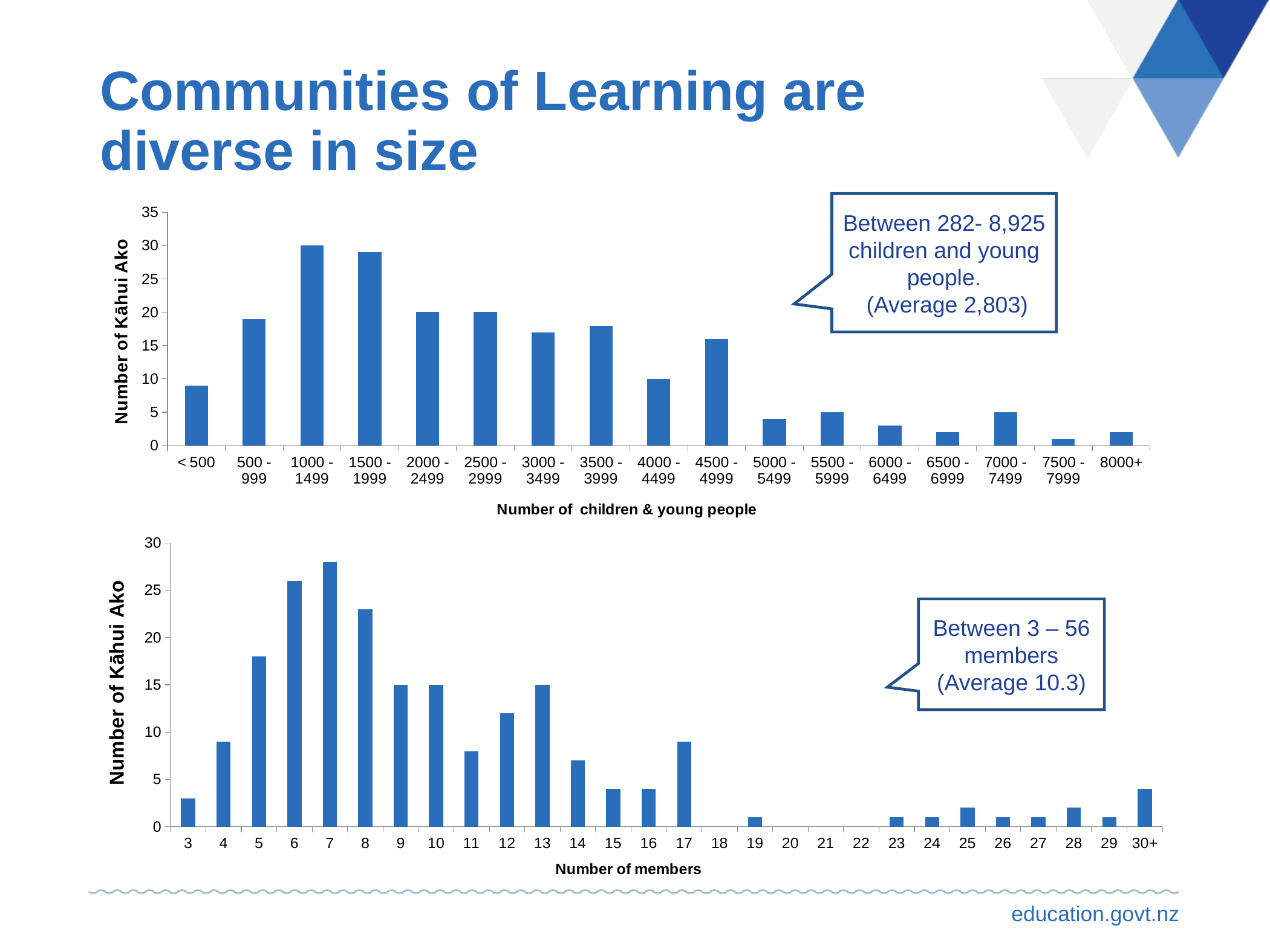

# Communities of Learning are diverse in size
Between 282- 8,925 children and young people.
 (Average 2,803)

### Chart

| Category | Endorsed | Approved |
|---|---|---|
| < 500 | 1.0 | 8.0 |
| 500 - 999 | 7.0 | 12.0 |
| 1000 - 1499 | 6.0 | 24.0 |
| 1500 - 1999 | 7.0 | 22.0 |
| 2000 - 2499 | 8.0 | 12.0 |
| 2500 - 2999 | 8.0 | 12.0 |
| 3000 - 3499 | 9.0 | 8.0 |
| 3500 - 3999 | 7.0 | 11.0 |
| 4000 - 4499 | 4.0 | 6.0 |
| 4500 - 4999 | 8.0 | 8.0 |
| 5000 - 5499 | 4.0 | 0.0 |
| 5500 - 5999 | 1.0 | 4.0 |
| 6000 - 6499 | 2.0 | 1.0 |
| 6500 - 6999 | 2.0 | 0.0 |
| 7000 - 7499 | 3.0 | 2.0 |
| 7500 - 7999 | 0.0 | 1.0 |
| 8000+ | 2.0 | 0.0 |

### Chart

| Category |  |
|---|---|
| 3 | 3.0 |
| 4 | 9.0 |
| 5 | 18.0 |
| 6 | 26.0 |
| 7 | 28.0 |
| 8 | 23.0 |
| 9 | 15.0 |
| 10 | 15.0 |
| 11 | 8.0 |
| 12 | 12.0 |
| 13 | 15.0 |
| 14 | 7.0 |
| 15 | 4.0 |
| 16 | 4.0 |
| 17 | 9.0 |
| 18 | None |
| 19 | 1.0 |
| 20 | None |
| 21 | None |
| 22 | None |
| 23 | 1.0 |
| 24 | 1.0 |
| 25 | 2.0 |
| 26 | 1.0 |
| 27 | 1.0 |
| 28 | 2.0 |
| 29 | 1.0 |
| 30+ | 4.0 |
Between 3 – 56 members
 (Average 10.3)